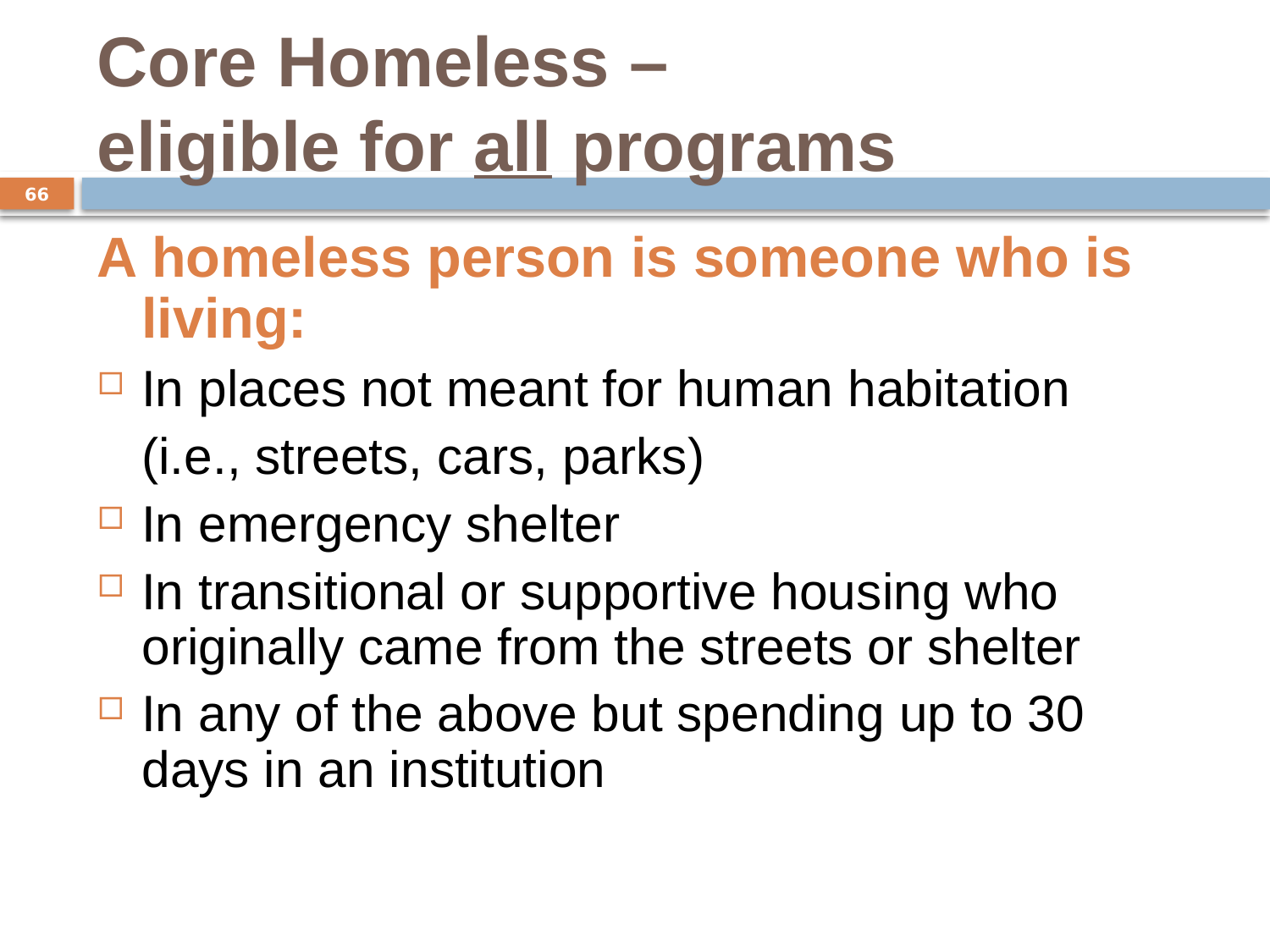

# Core Homeless – eligible for all programs
66
A homeless person is someone who is living:
In places not meant for human habitation
	(i.e., streets, cars, parks)
In emergency shelter
In transitional or supportive housing who originally came from the streets or shelter
In any of the above but spending up to 30 days in an institution